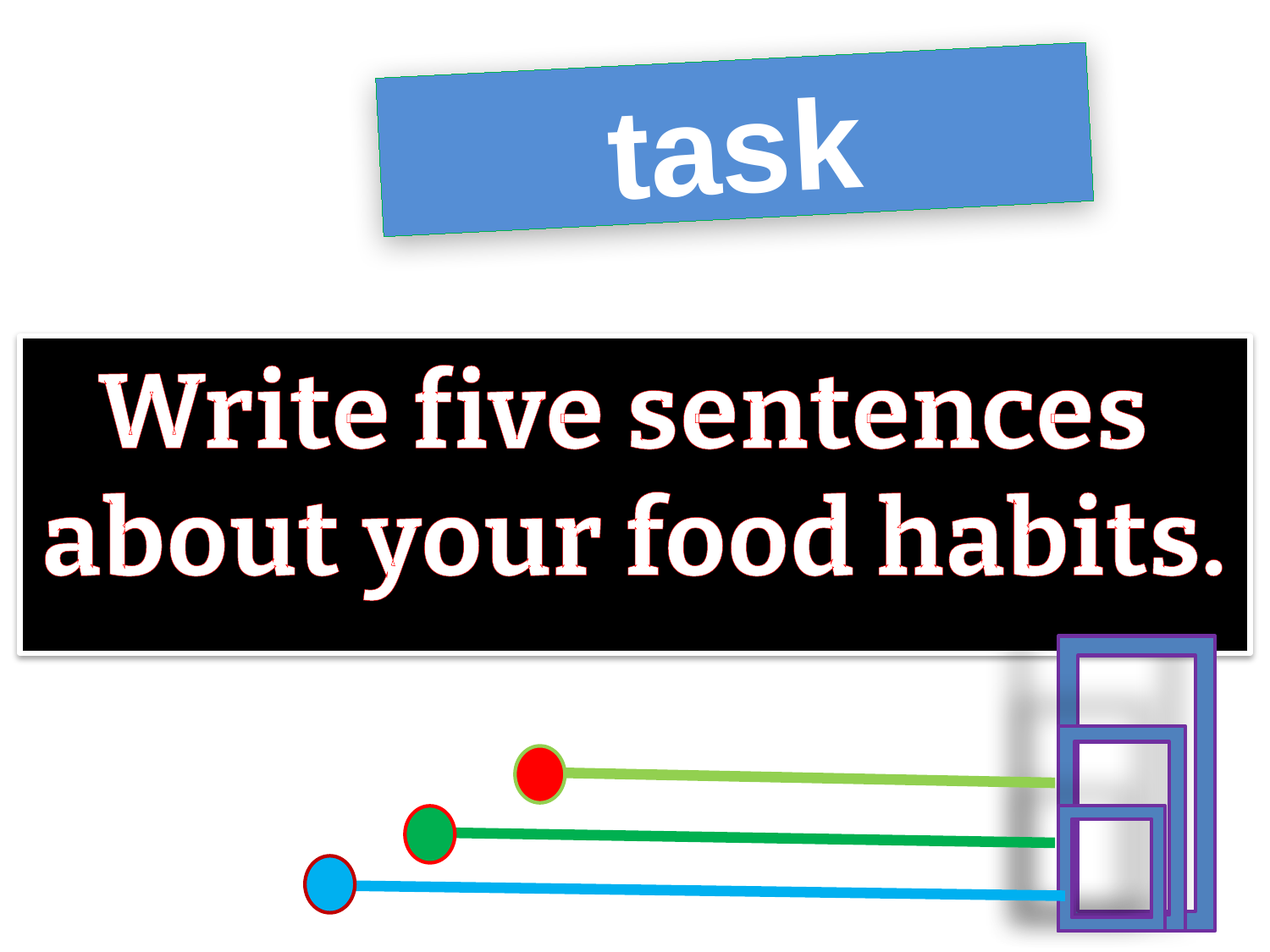

task
Write five sentences
about your food habits.